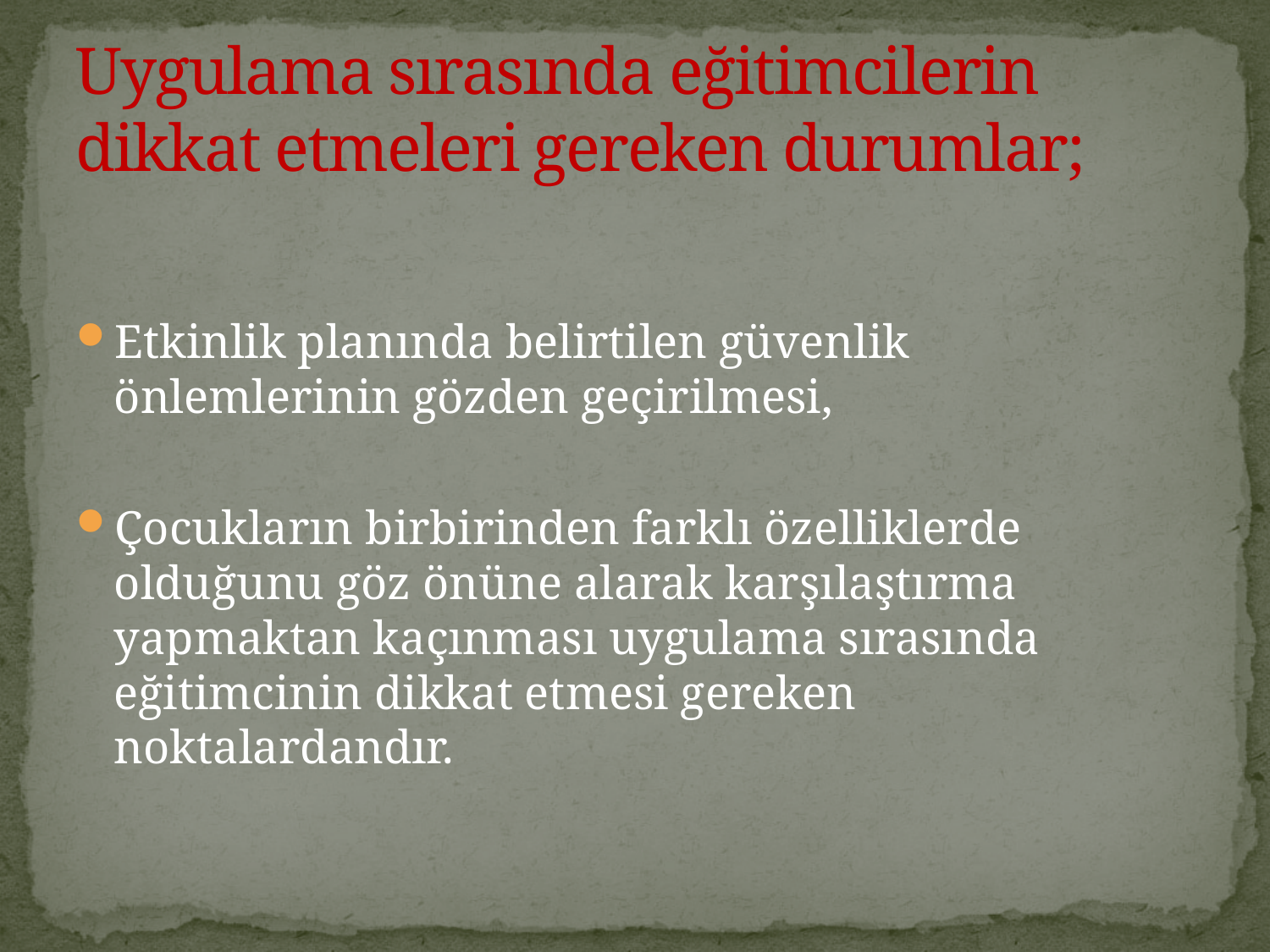

# Uygulama sırasında eğitimcilerin dikkat etmeleri gereken durumlar;
Etkinlik planında belirtilen güvenlik önlemlerinin gözden geçirilmesi,

Çocukların birbirinden farklı özelliklerde olduğunu göz önüne alarak karşılaştırma yapmaktan kaçınması uygulama sırasında eğitimcinin dikkat etmesi gereken noktalardandır.